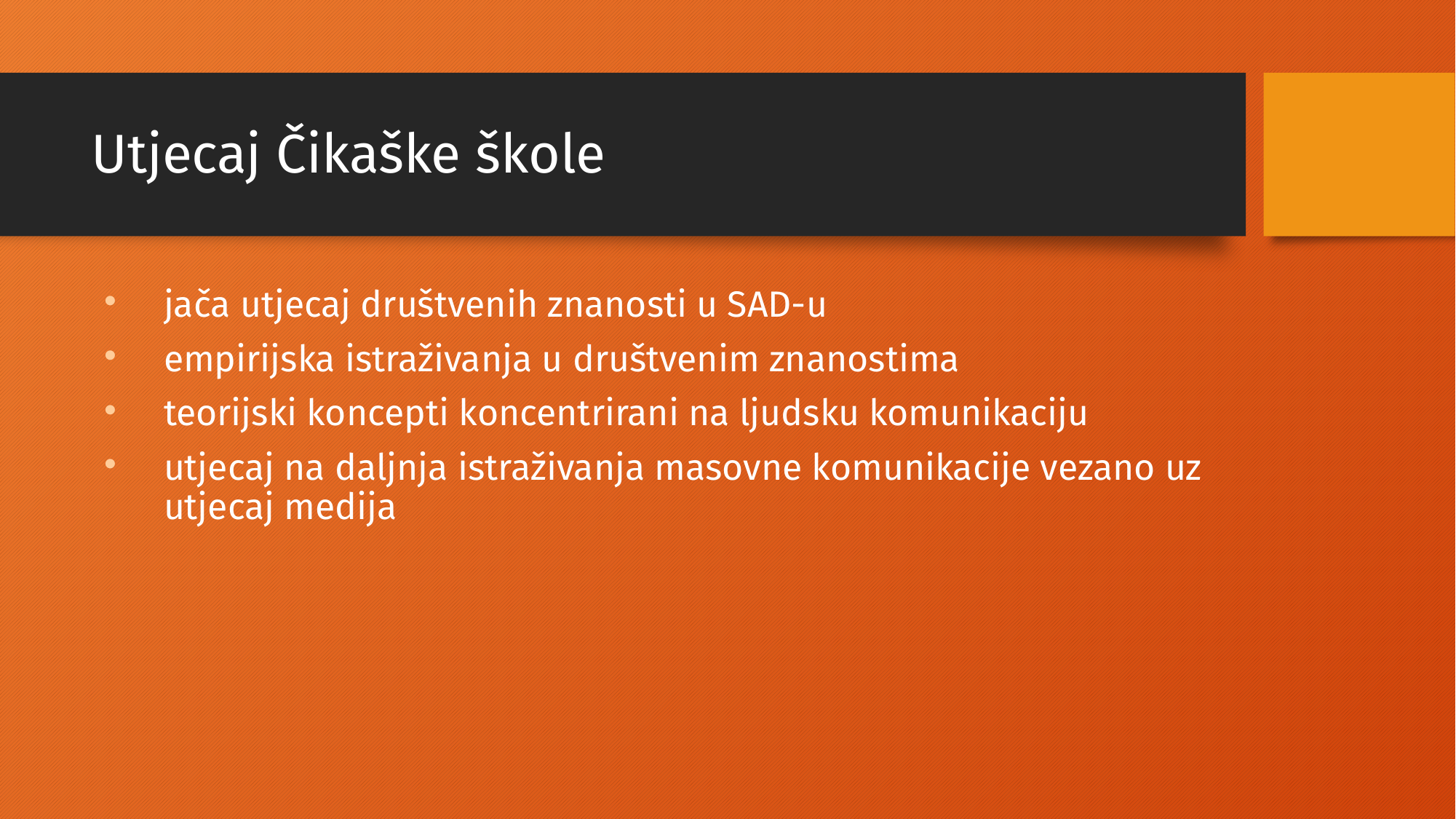

Utjecaj Čikaške škole
jača utjecaj društvenih znanosti u SAD-u
empirijska istraživanja u društvenim znanostima
teorijski koncepti koncentrirani na ljudsku komunikaciju
utjecaj na daljnja istraživanja masovne komunikacije vezano uz utjecaj medija